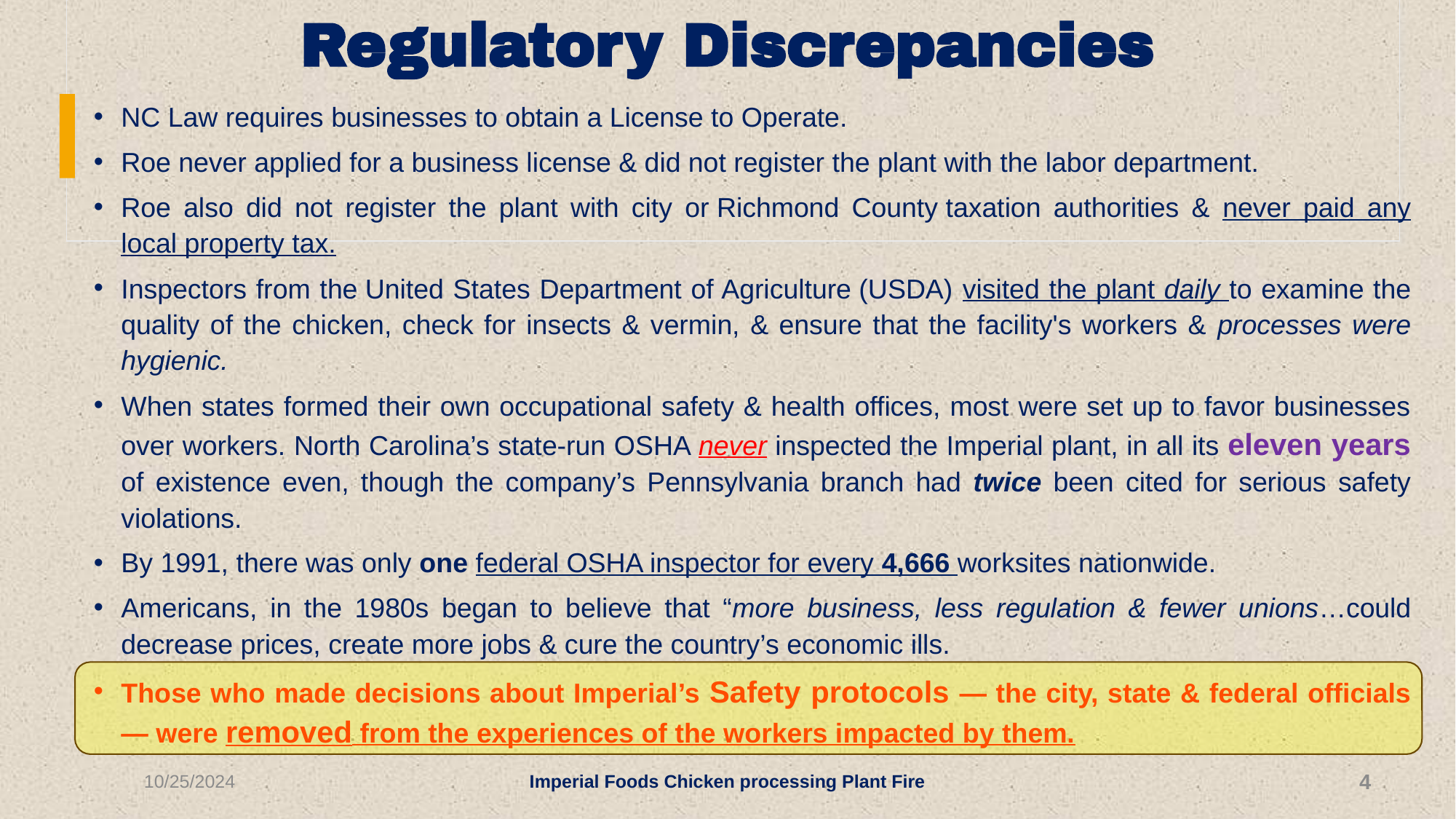

# Regulatory Discrepancies
NC Law requires businesses to obtain a License to Operate.
Roe never applied for a business license & did not register the plant with the labor department.
Roe also did not register the plant with city or Richmond County taxation authorities & never paid any local property tax.
Inspectors from the United States Department of Agriculture (USDA) visited the plant daily to examine the quality of the chicken, check for insects & vermin, & ensure that the facility's workers & processes were hygienic.
When states formed their own occupational safety & health offices, most were set up to favor businesses over workers. North Carolina’s state-run OSHA never inspected the Imperial plant, in all its eleven years of existence even, though the company’s Pennsylvania branch had twice been cited for serious safety violations.
By 1991, there was only one federal OSHA inspector for every 4,666 worksites nationwide.
Americans, in the 1980s began to believe that “more business, less regulation & fewer unions…could decrease prices, create more jobs & cure the country’s economic ills.
Those who made decisions about Imperial’s Safety protocols — the city, state & federal officials — were removed from the experiences of the workers impacted by them.

10/25/2024
Imperial Foods Chicken processing Plant Fire
4